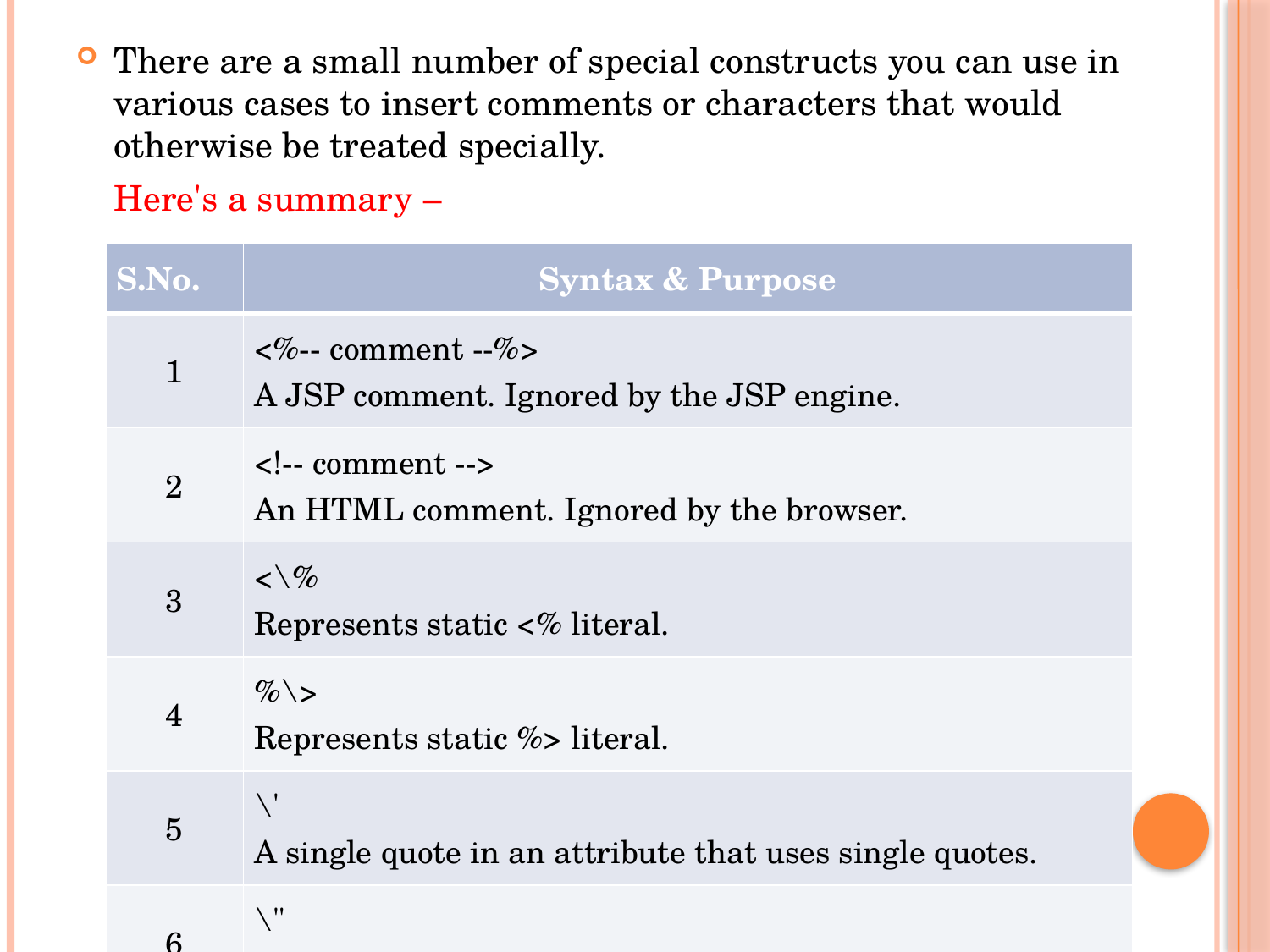

There are a small number of special constructs you can use in various cases to insert comments or characters that would otherwise be treated specially.
	Here's a summary −

| S.No. | Syntax & Purpose |
| --- | --- |
| 1 | <%-- comment --%> A JSP comment. Ignored by the JSP engine. |
| 2 | <!-- comment --> An HTML comment. Ignored by the browser. |
| 3 | <\% Represents static <% literal. |
| 4 | %\> Represents static %> literal. |
| 5 | \' A single quote in an attribute that uses single quotes. |
| 6 | \" A double quote in an attribute that uses double quotes. |